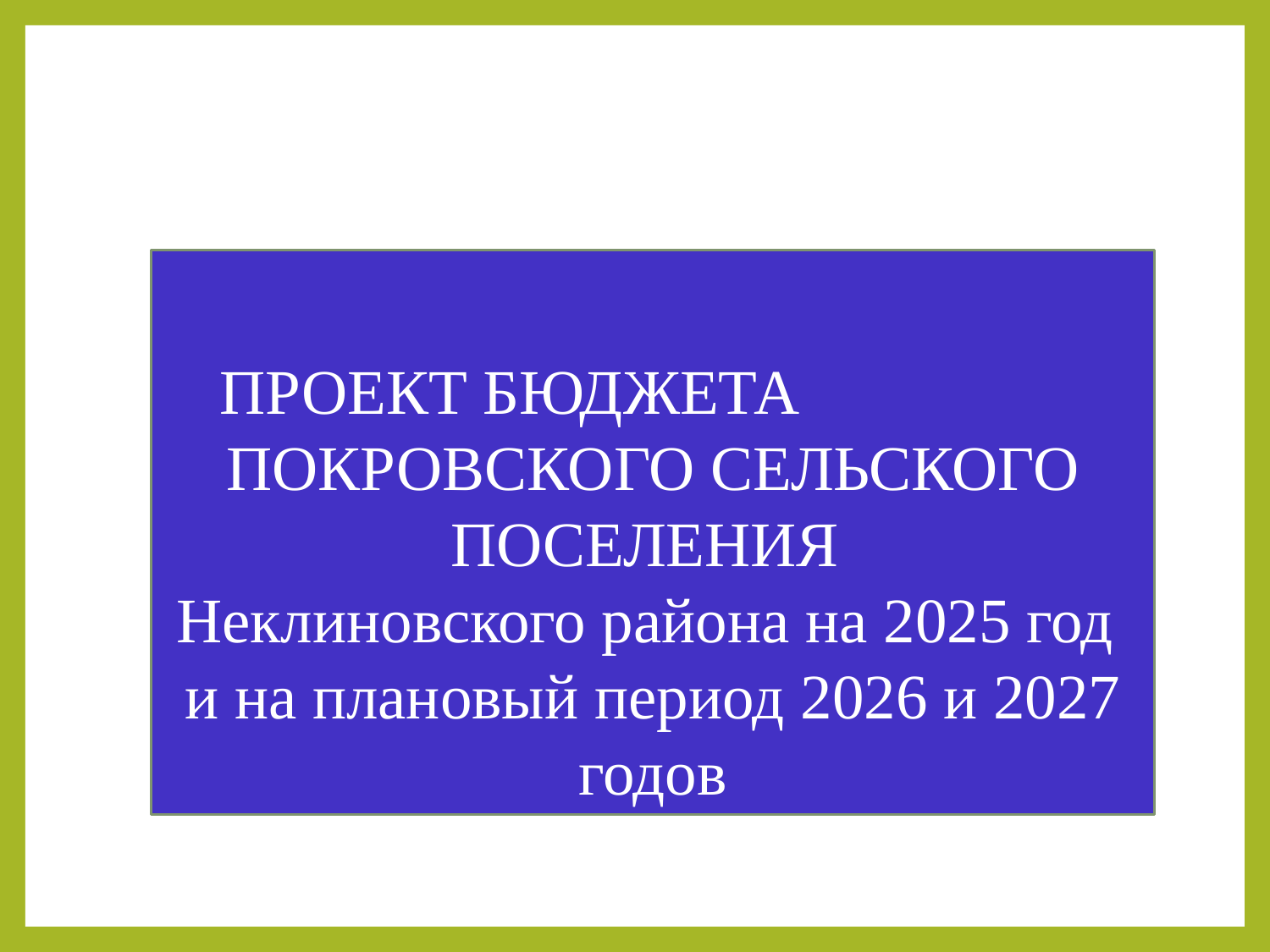

ПРОЕКТ БЮДЖЕТА                   ПОКРОВСКОГО СЕЛЬСКОГО ПОСЕЛЕНИЯ
Неклиновского района на 2025 год
и на плановый период 2026 и 2027 годов